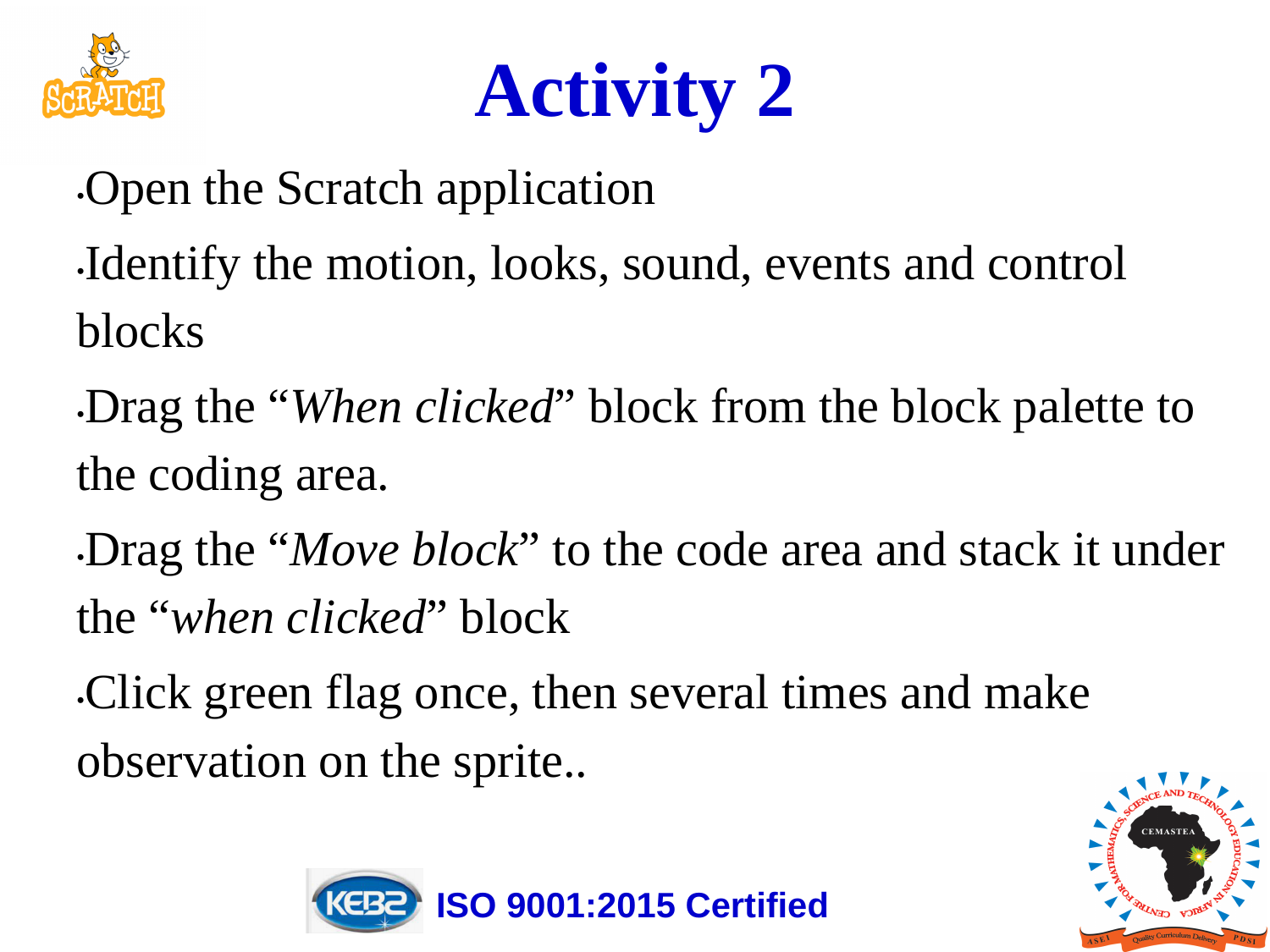

# Activity 2
•Open the Scratch application
•Identify the motion, looks, sound, events and control blocks
•Drag the “When clicked” block from the block palette to the coding area.
•Drag the “Move block” to the code area and stack it under the “when clicked” block
•Click green flag once, then several times and make observation on the sprite..